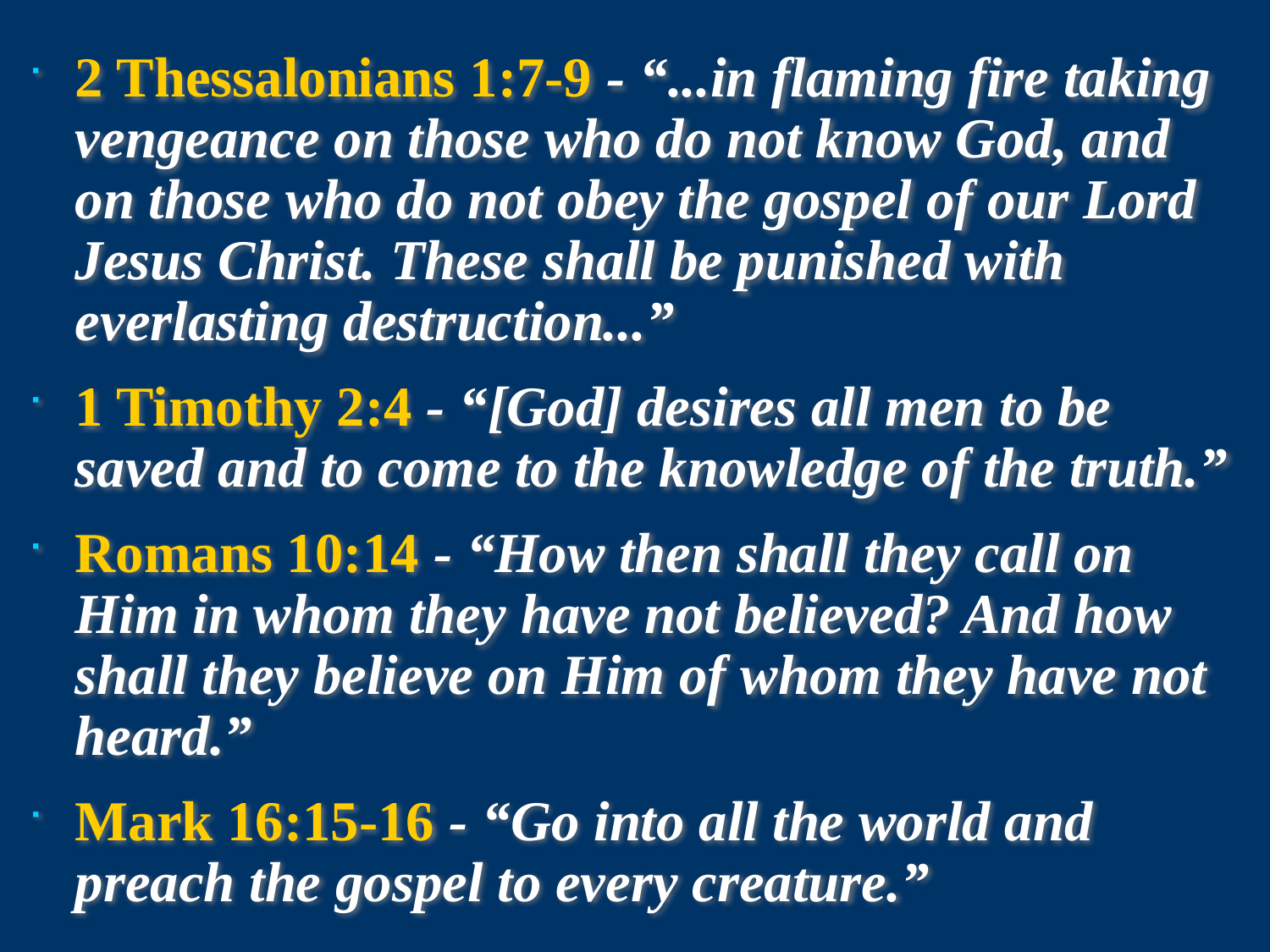

2 Thessalonians 1:7-9 - “...in flaming fire taking vengeance on those who do not know God, and on those who do not obey the gospel of our Lord Jesus Christ. These shall be punished with everlasting destruction...”
1 Timothy 2:4 - “[God] desires all men to be saved and to come to the knowledge of the truth.”
Romans 10:14 - “How then shall they call on Him in whom they have not believed? And how shall they believe on Him of whom they have not heard.”
Mark 16:15-16 - “Go into all the world and preach the gospel to every creature.”